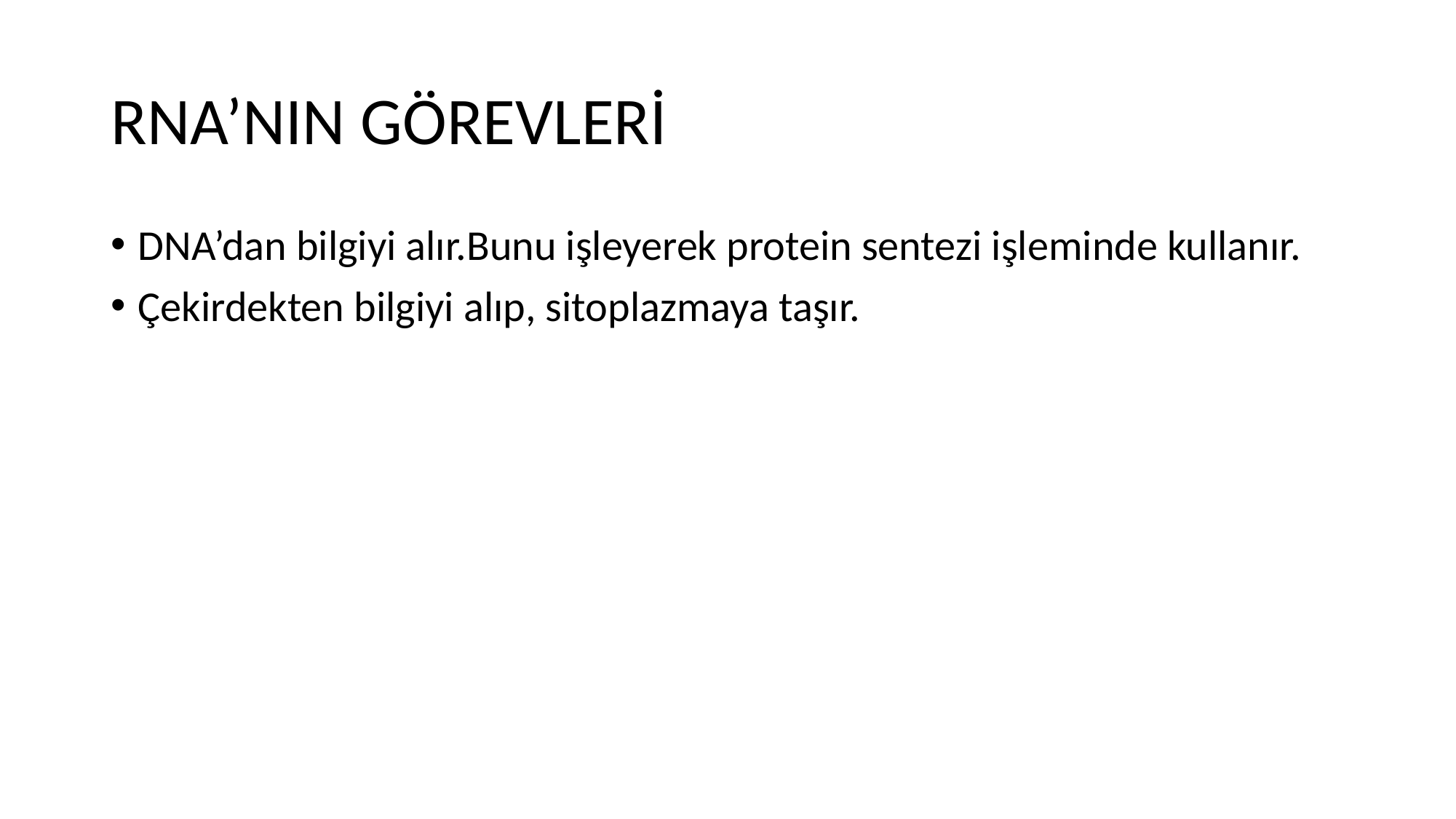

# RNA’NIN GÖREVLERİ
DNA’dan bilgiyi alır.Bunu işleyerek protein sentezi işleminde kullanır.
Çekirdekten bilgiyi alıp, sitoplazmaya taşır.